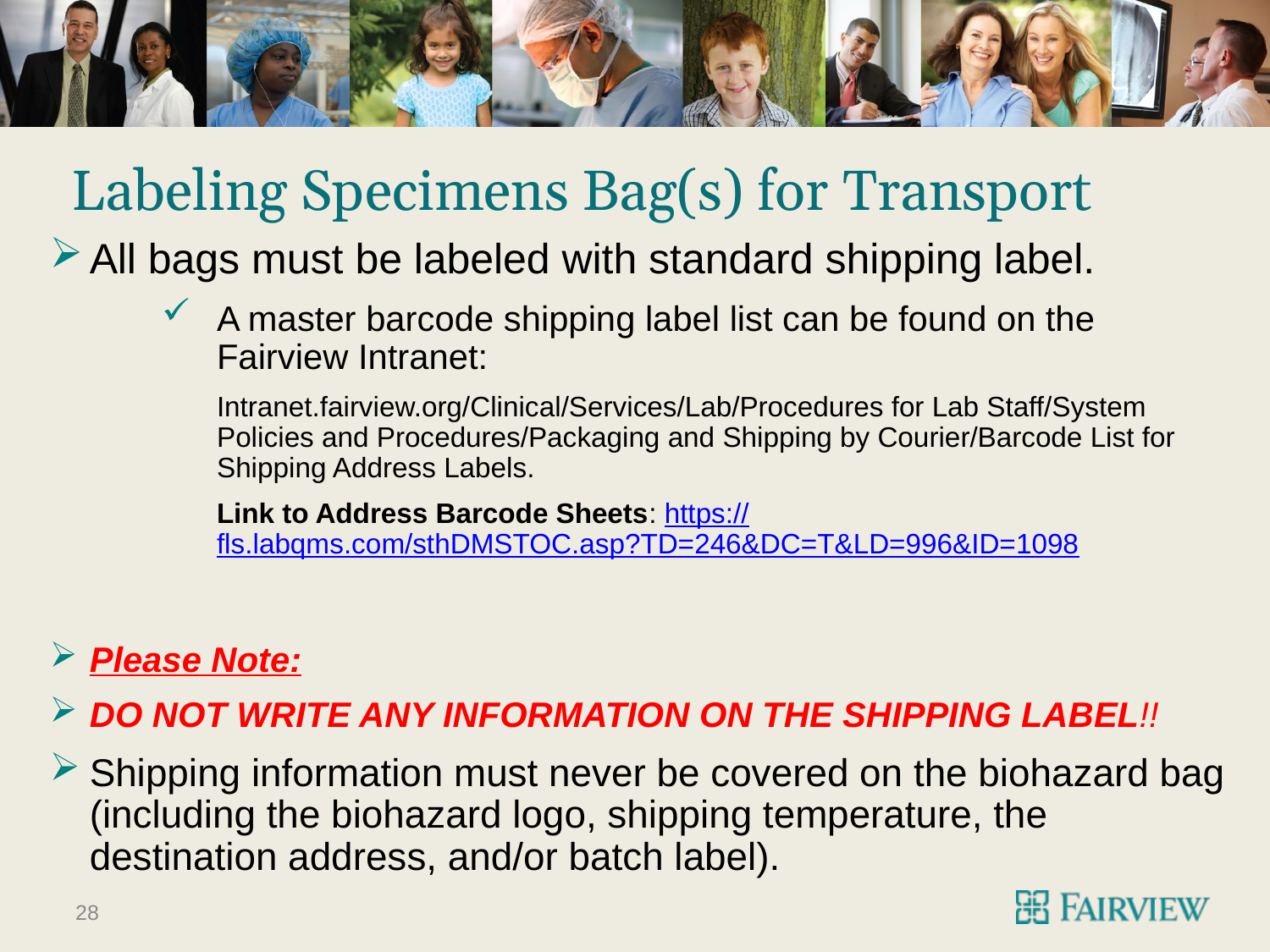

# Labeling Specimens Bag(s) for Transport
All bags must be labeled with standard shipping label.
A master barcode shipping label list can be found on the Fairview Intranet:
Intranet.fairview.org/Clinical/Services/Lab/Procedures for Lab Staff/System Policies and Procedures/Packaging and Shipping by Courier/Barcode List for Shipping Address Labels.
Link to Address Barcode Sheets: https://fls.labqms.com/sthDMSTOC.asp?TD=246&DC=T&LD=996&ID=1098

Please Note:
DO NOT WRITE ANY INFORMATION ON THE SHIPPING LABEL!!
Shipping information must never be covered on the biohazard bag (including the biohazard logo, shipping temperature, the destination address, and/or batch label).

28